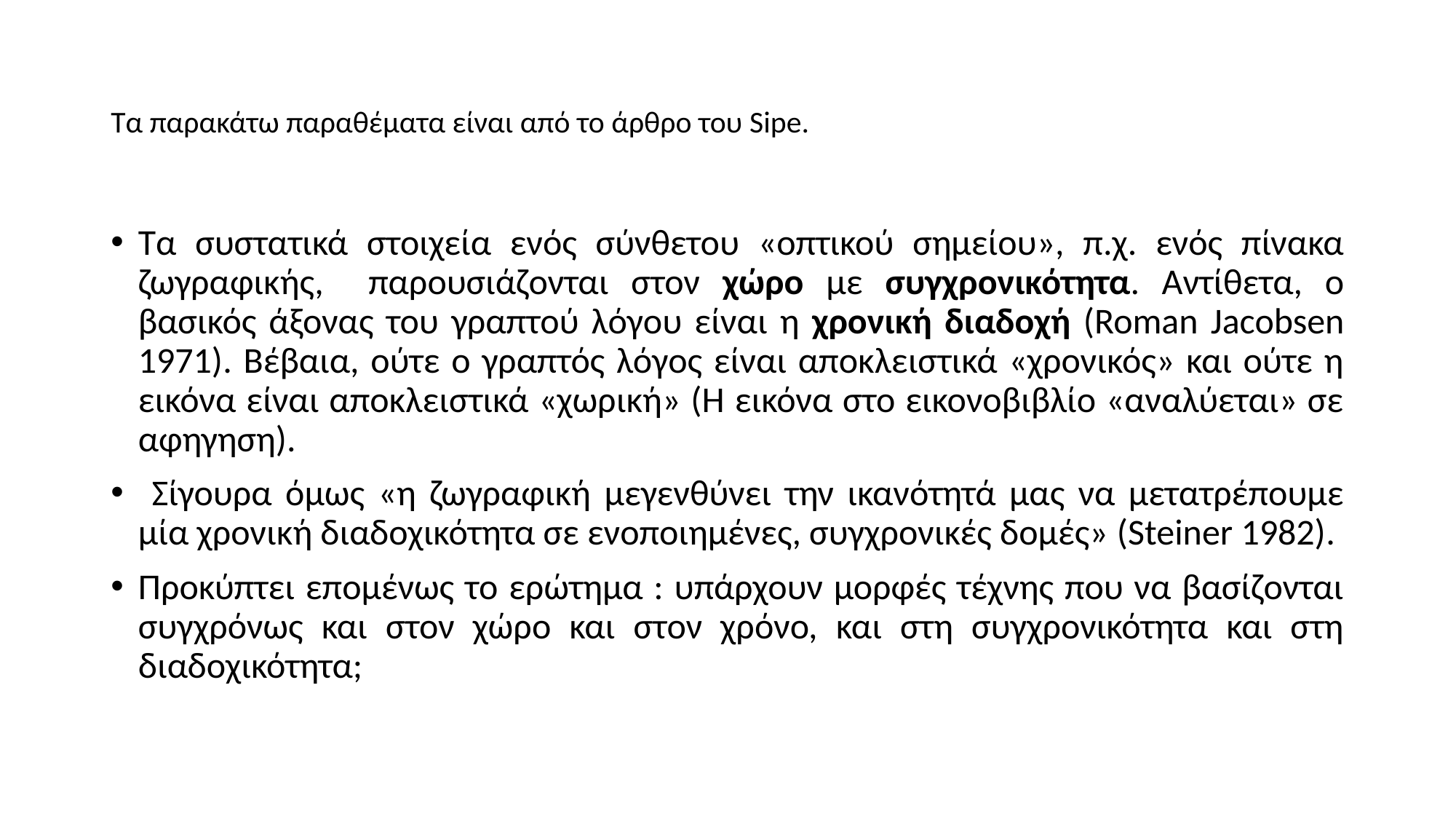

# Τα παρακάτω παραθέματα είναι από το άρθρο του Sipe.
Τα συστατικά στοιχεία ενός σύνθετου «οπτικού σημείου», π.χ. ενός πίνακα ζωγραφικής,  παρουσιάζονται στον χώρο με συγχρονικότητα. Αντίθετα, ο βασικός άξονας του γραπτού λόγου είναι η χρονική διαδοχή (Roman Jacobsen 1971). Βέβαια, ούτε ο γραπτός λόγος είναι αποκλειστικά «χρονικός» και ούτε η εικόνα είναι αποκλειστικά «χωρική» (Η εικόνα στο εικονοβιβλίο «αναλύεται» σε αφηγηση).
 Σίγουρα όμως «η ζωγραφική μεγενθύνει την ικανότητά μας να μετατρέπουμε μία χρονική διαδοχικότητα σε ενοποιημένες, συγχρονικές δομές» (Steiner 1982).
Προκύπτει επομένως το ερώτημα : υπάρχουν μορφές τέχνης που να βασίζονται συγχρόνως και στον χώρο και στον χρόνο, και στη συγχρονικότητα και στη διαδοχικότητα;